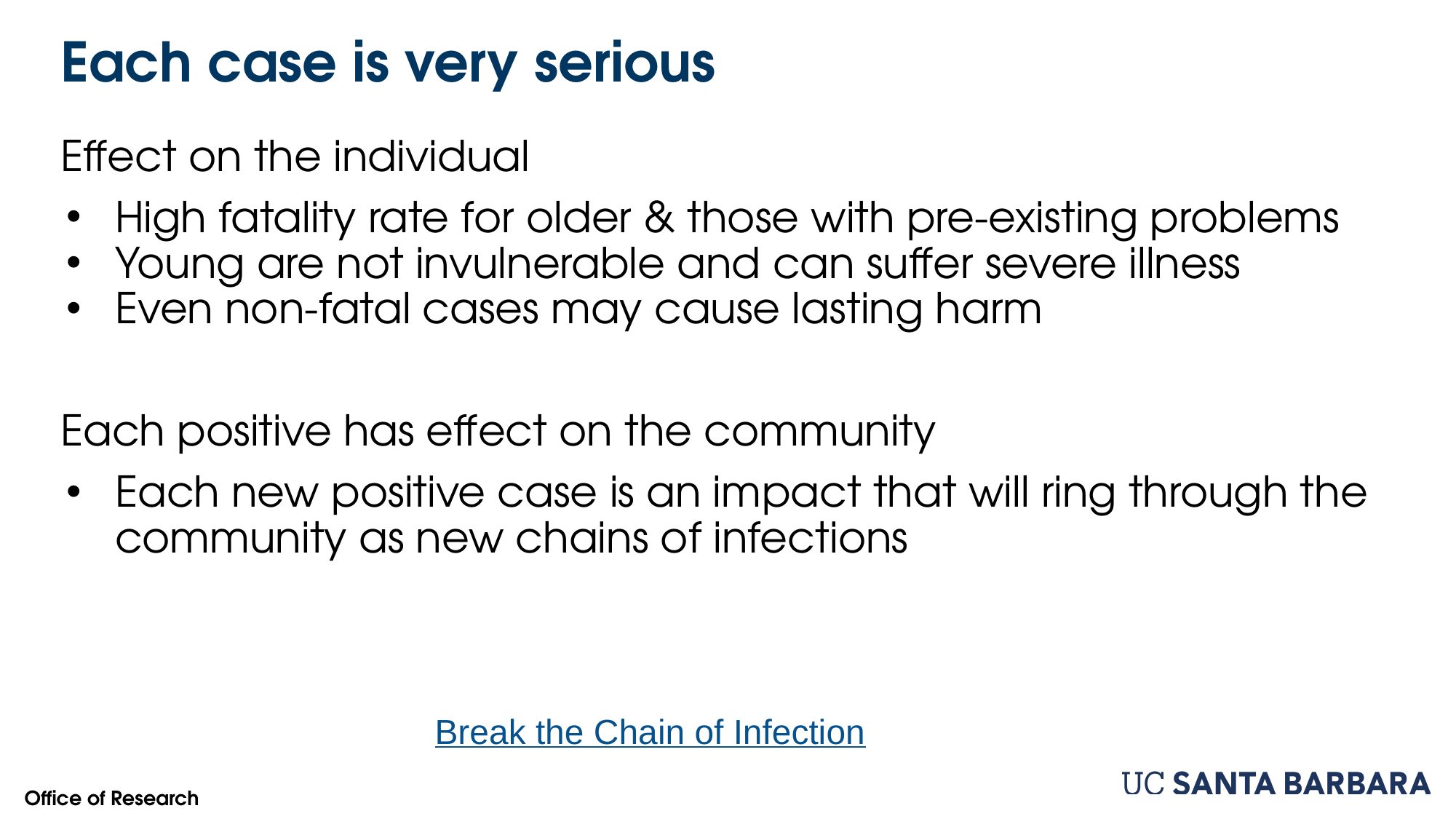

# Each case is very serious
Effect on the individual
High fatality rate for older & those with pre-existing problems
Young are not invulnerable and can suffer severe illness
Even non-fatal cases may cause lasting harm

Each positive has effect on the community
Each new positive case is an impact that will ring through the community as new chains of infections
Break the Chain of Infection